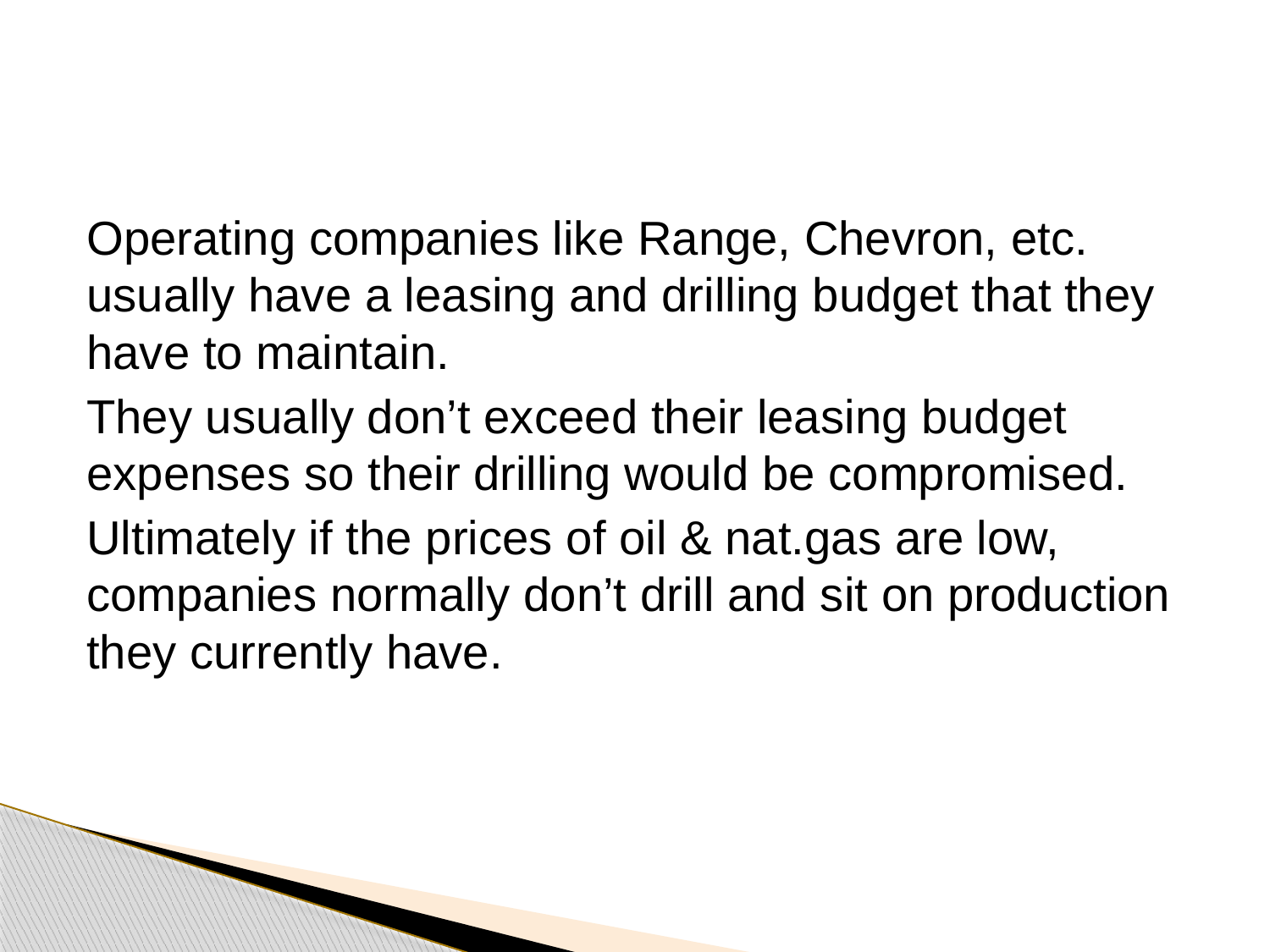

Operating companies like Range, Chevron, etc. usually have a leasing and drilling budget that they have to maintain.
They usually don’t exceed their leasing budget expenses so their drilling would be compromised.
Ultimately if the prices of oil & nat.gas are low, companies normally don’t drill and sit on production they currently have.